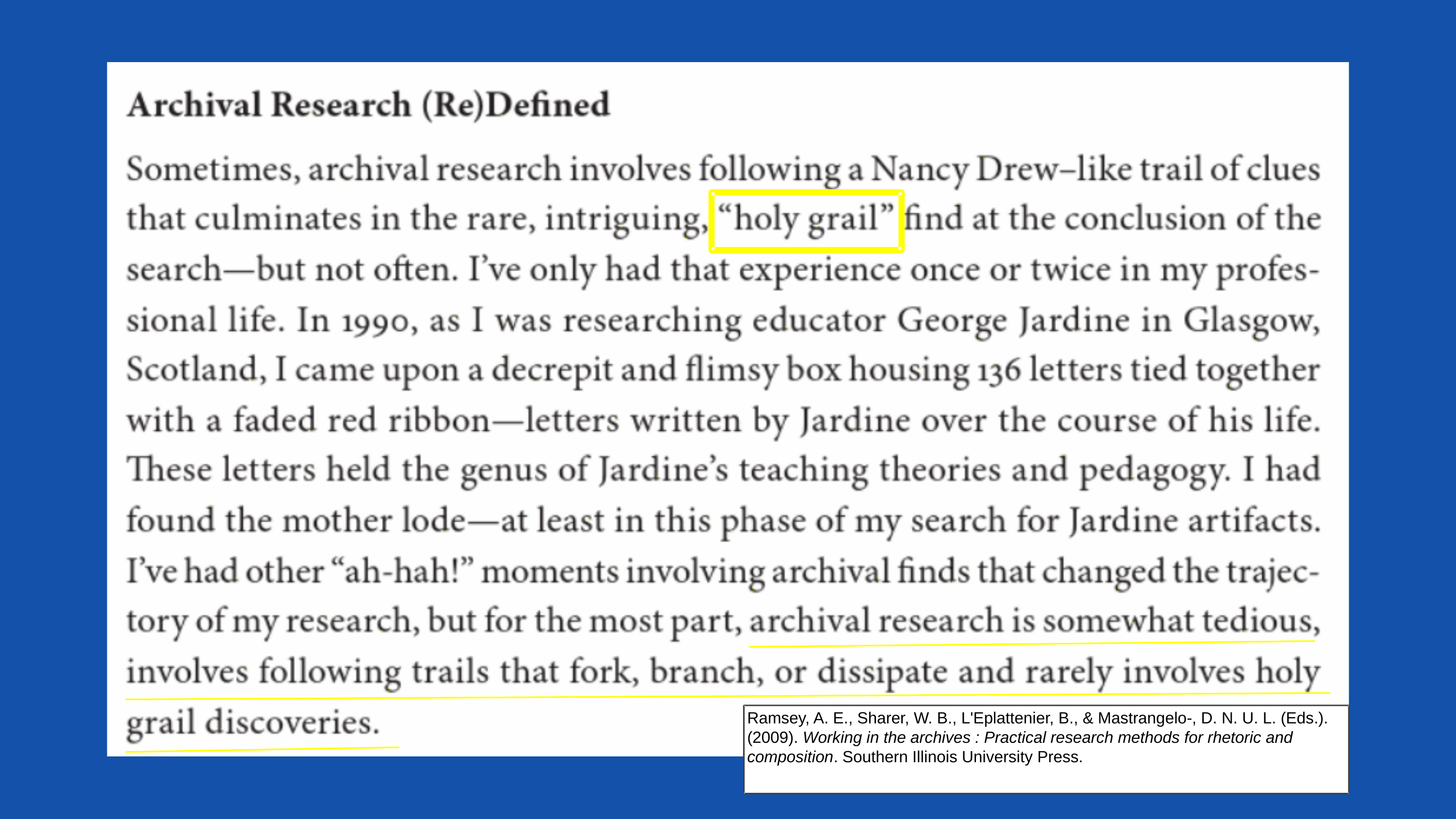

Ramsey, A. E., Sharer, W. B., L'Eplattenier, B., & Mastrangelo-, D. N. U. L. (Eds.). (2009). Working in the archives : Practical research methods for rhetoric and composition. Southern Illinois University Press.